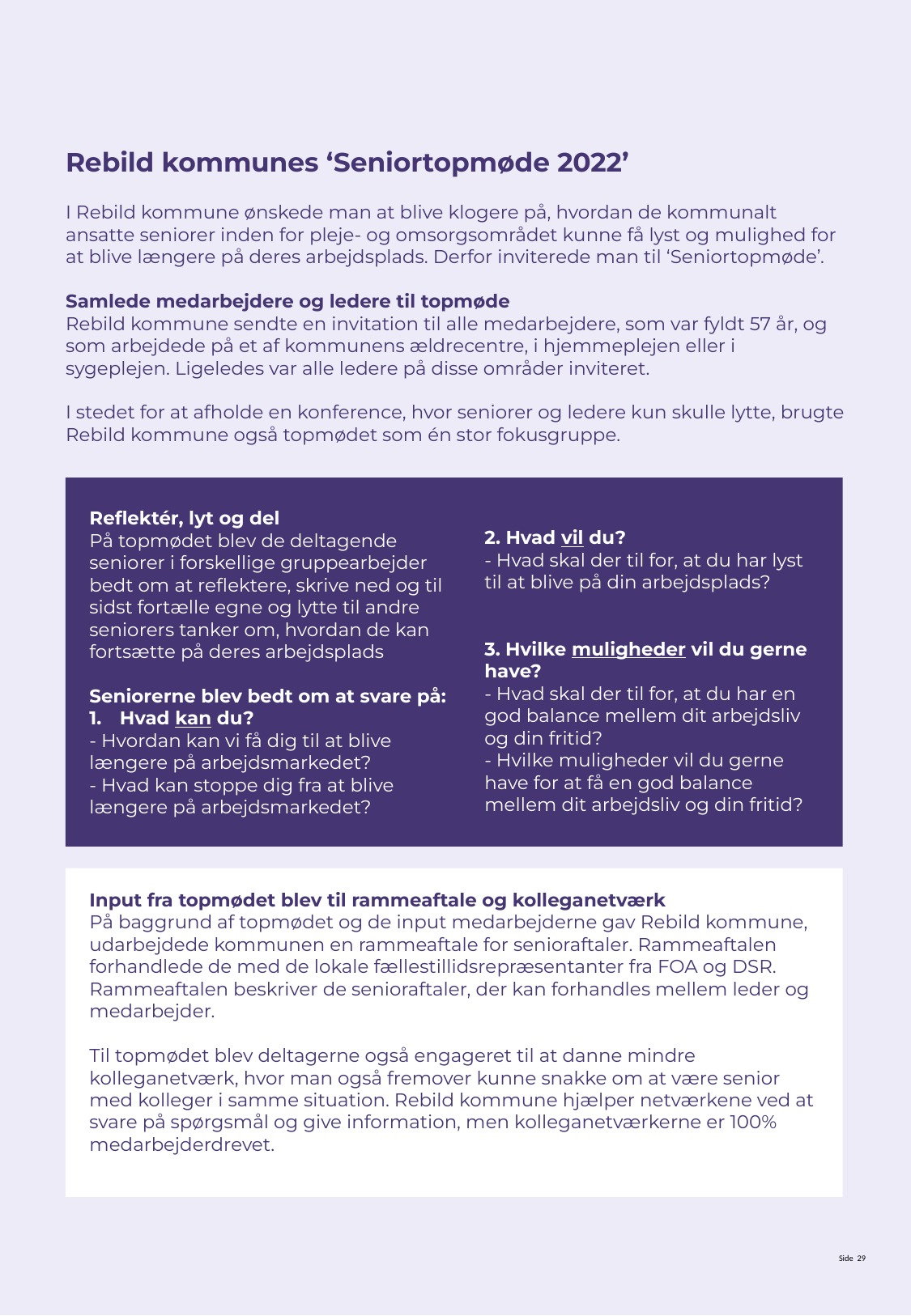

Rebild kommunes ‘Seniortopmøde 2022’
I Rebild kommune ønskede man at blive klogere på, hvordan de kommunalt ansatte seniorer inden for pleje- og omsorgsområdet kunne få lyst og mulighed for at blive længere på deres arbejdsplads. Derfor inviterede man til ‘Seniortopmøde’.

Samlede medarbejdere og ledere til topmøde
Rebild kommune sendte en invitation til alle medarbejdere, som var fyldt 57 år, og som arbejdede på et af kommunens ældrecentre, i hjemmeplejen eller i sygeplejen. Ligeledes var alle ledere på disse områder inviteret.

I stedet for at afholde en konference, hvor seniorer og ledere kun skulle lytte, brugte Rebild kommune også topmødet som én stor fokusgruppe.
Reflektér, lyt og del
På topmødet blev de deltagende seniorer i forskellige gruppearbejder bedt om at reflektere, skrive ned og til sidst fortælle egne og lytte til andre seniorers tanker om, hvordan de kan fortsætte på deres arbejdsplads

Seniorerne blev bedt om at svare på:
Hvad kan du?
- Hvordan kan vi få dig til at blive længere på arbejdsmarkedet?
- Hvad kan stoppe dig fra at blive længere på arbejdsmarkedet?

2. Hvad vil du?
- Hvad skal der til for, at du har lyst til at blive på din arbejdsplads?

3. Hvilke muligheder vil du gerne have?
- Hvad skal der til for, at du har en god balance mellem dit arbejdsliv og din fritid?
- Hvilke muligheder vil du gerne have for at få en god balance mellem dit arbejdsliv og din fritid?
Input fra topmødet blev til rammeaftale og kolleganetværk
På baggrund af topmødet og de input medarbejderne gav Rebild kommune, udarbejdede kommunen en rammeaftale for senioraftaler. Rammeaftalen forhandlede de med de lokale fællestillidsrepræsentanter fra FOA og DSR. Rammeaftalen beskriver de senioraftaler, der kan forhandles mellem leder og medarbejder.

Til topmødet blev deltagerne også engageret til at danne mindre kolleganetværk, hvor man også fremover kunne snakke om at være senior med kolleger i samme situation. Rebild kommune hjælper netværkene ved at svare på spørgsmål og give information, men kolleganetværkerne er 100% medarbejderdrevet.